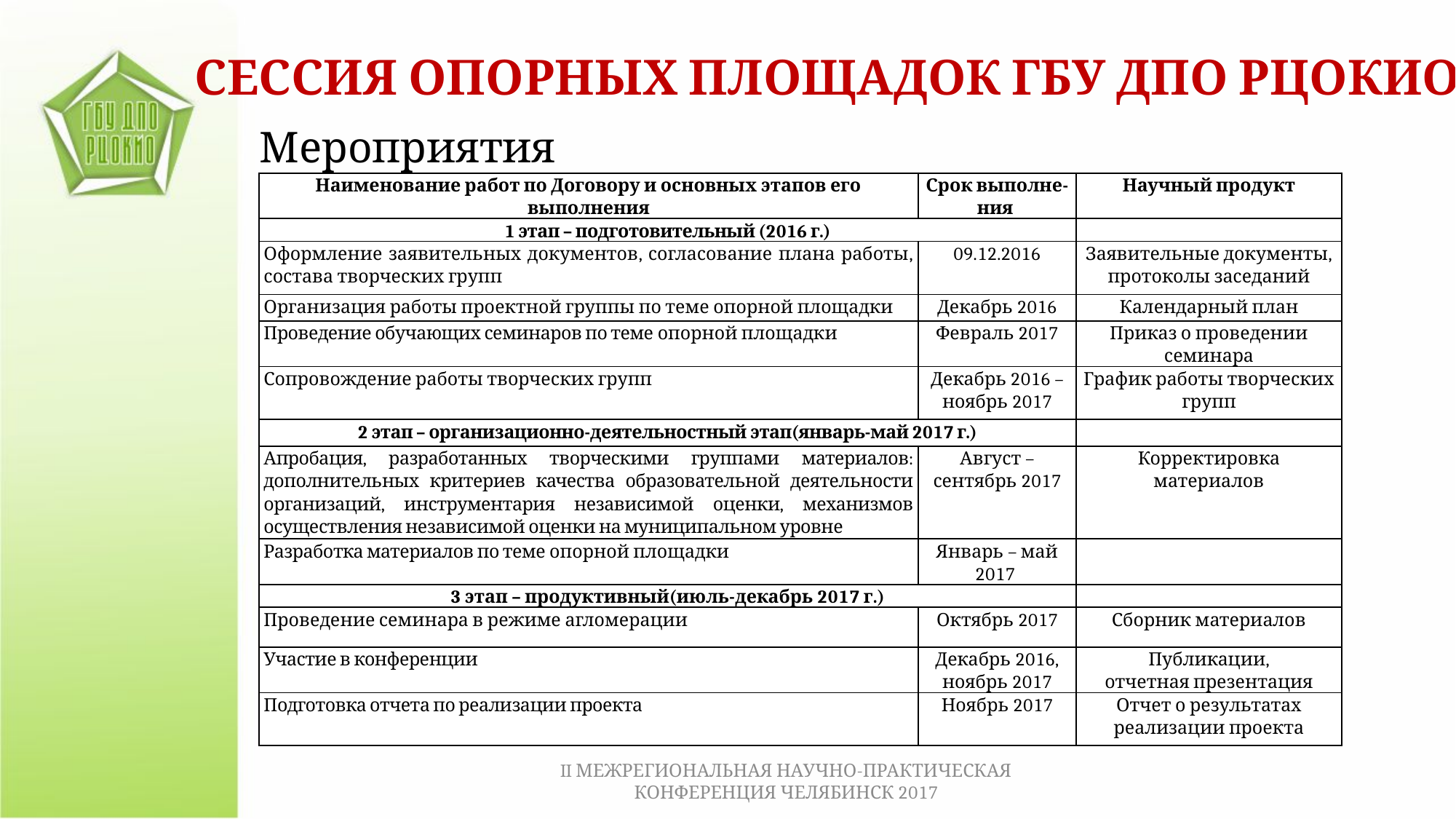

СЕССИЯ ОПОРНЫХ ПЛОЩАДОК ГБУ ДПО РЦОКИО
Мероприятия
| Наименование работ по Договору и основных этапов его выполнения | Срок выполне-ния | Научный продукт |
| --- | --- | --- |
| 1 этап – подготовительный (2016 г.) |  |  |
| Оформление заявительных документов, согласование плана работы, состава творческих групп | 09.12.2016 | Заявительные документы, протоколы заседаний |
| Организация работы проектной группы по теме опорной площадки | Декабрь 2016 | Календарный план |
| Проведение обучающих семинаров по теме опорной площадки | Февраль 2017 | Приказ о проведении семинара |
| Сопровождение работы творческих групп | Декабрь 2016 – ноябрь 2017 | График работы творческих групп |
| 2 этап – организационно-деятельностный этап(январь-май 2017 г.) |  |  |
| Апробация, разработанных творческими группами материалов: дополнительных критериев качества образовательной деятельности организаций, инструментария независимой оценки, механизмов осуществления независимой оценки на муниципальном уровне | Август – сентябрь 2017 | Корректировка материалов |
| Разработка материалов по теме опорной площадки | Январь – май 2017 |  |
| 3 этап – продуктивный(июль-декабрь 2017 г.) |  |  |
| Проведение семинара в режиме агломерации | Октябрь 2017 | Сборник материалов |
| Участие в конференции | Декабрь 2016, ноябрь 2017 | Публикации, отчетная презентация |
| Подготовка отчета по реализации проекта | Ноябрь 2017 | Отчет о результатах реализации проекта |
II МЕЖРЕГИОНАЛЬНАЯ НАУЧНО-ПРАКТИЧЕСКАЯ КОНФЕРЕНЦИЯ ЧЕЛЯБИНСК 2017